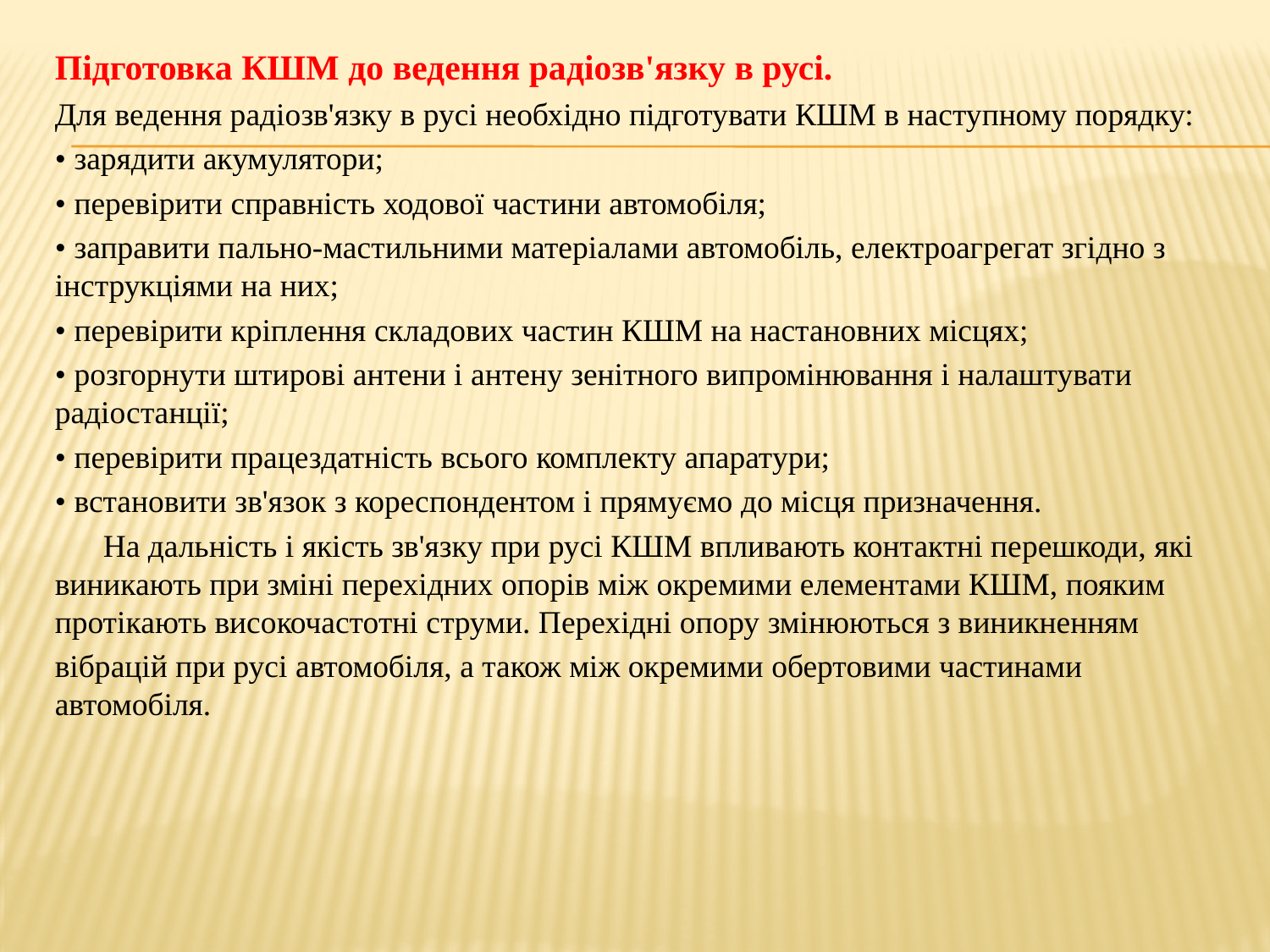

Підготовка КШМ до ведення радіозв'язку в русі.
Для ведення радіозв'язку в русі необхідно підготувати КШМ в наступному порядку:
• зарядити акумулятори;
• перевірити справність ходової частини автомобіля;
• заправити пально-мастильними матеріалами автомобіль, електроагрегат згідно з інструкціями на них;
• перевірити кріплення складових частин КШМ на настановних місцях;
• розгорнути штирові антени і антену зенітного випромінювання і налаштувати радіостанції;
• перевірити працездатність всього комплекту апаратури;
• встановити зв'язок з кореспондентом і прямуємо до місця призначення.
      На дальність і якість зв'язку при русі КШМ впливають контактні перешкоди, які виникають при зміні перехідних опорів між окремими елементами КШМ, пояким протікають високочастотні струми. Перехідні опору змінюються з виникненням
вібрацій при русі автомобіля, а також між окремими обертовими частинами автомобіля.